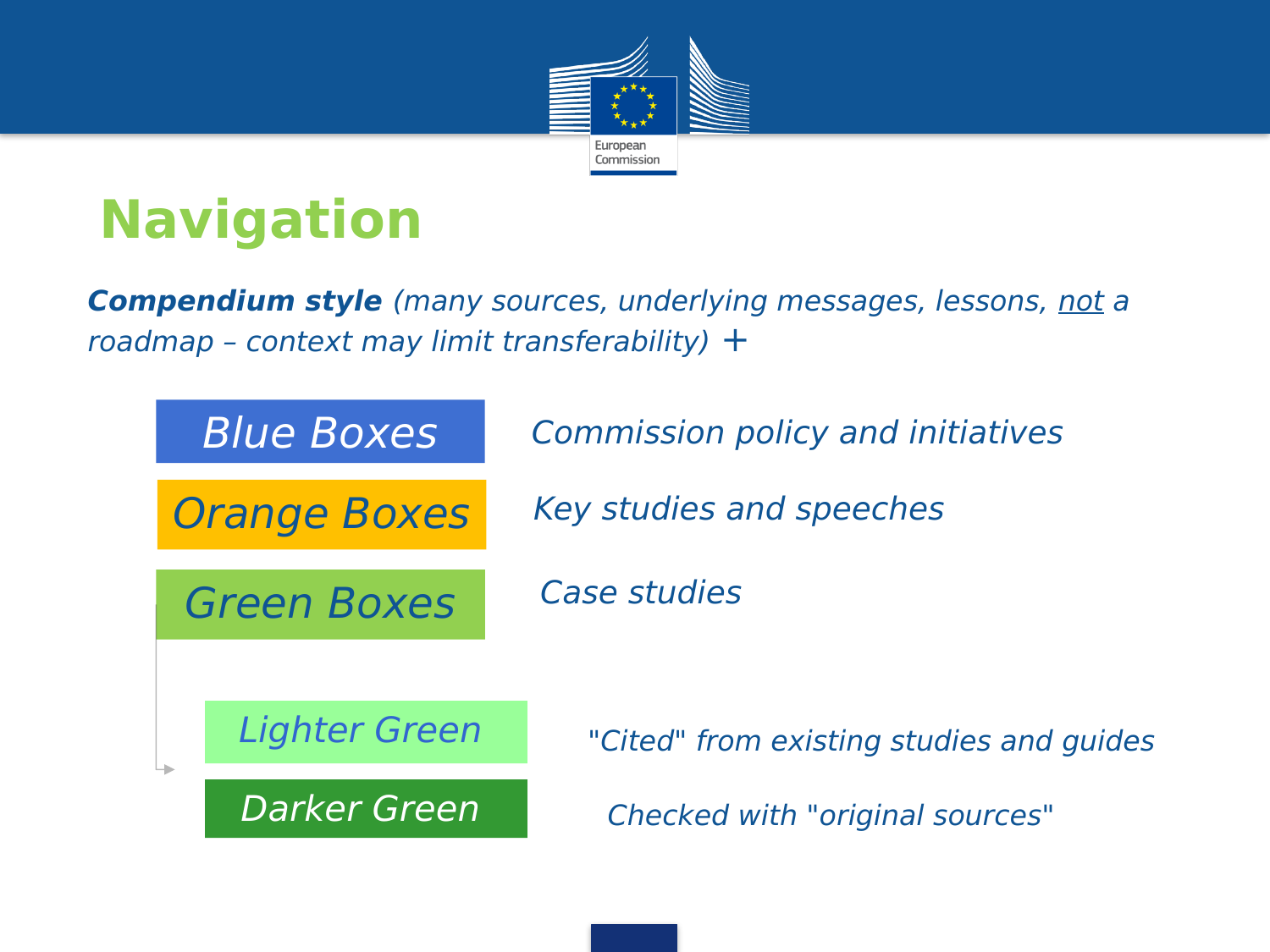

# Navigation
Compendium style (many sources, underlying messages, lessons, not a roadmap – context may limit transferability) +
Blue Boxes
Commission policy and initiatives
Orange Boxes
Key studies and speeches
Case studies
Green Boxes
Lighter Green
"Cited" from existing studies and guides
Darker Green
Checked with "original sources"